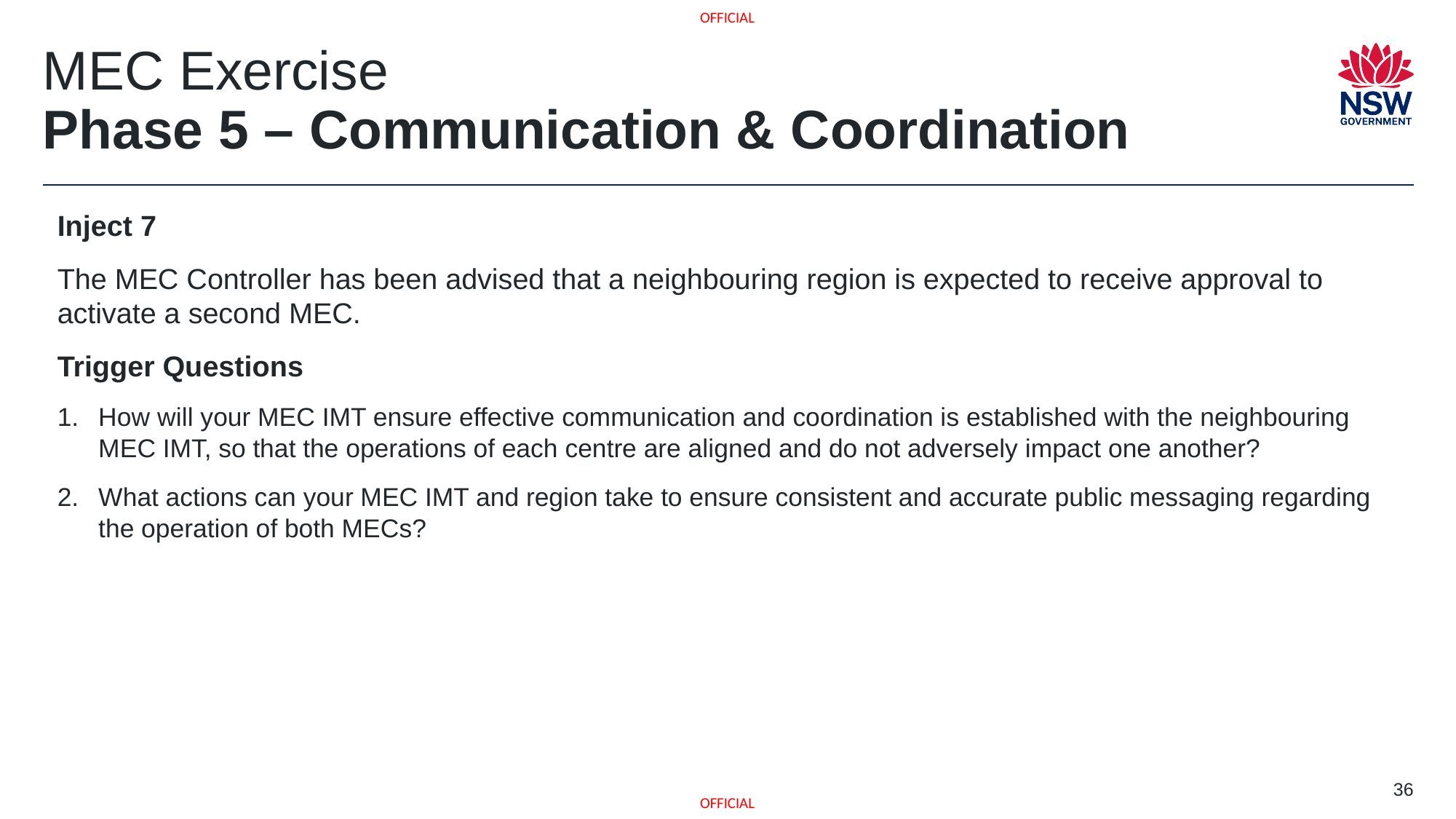

# MEC Exercise Phase 5 – Communication & Coordination
Inject 7
The MEC Controller has been advised that a neighbouring region is expected to receive approval to activate a second MEC.
Trigger Questions
How will your MEC IMT ensure effective communication and coordination is established with the neighbouring MEC IMT, so that the operations of each centre are aligned and do not adversely impact one another?
What actions can your MEC IMT and region take to ensure consistent and accurate public messaging regarding the operation of both MECs?

36